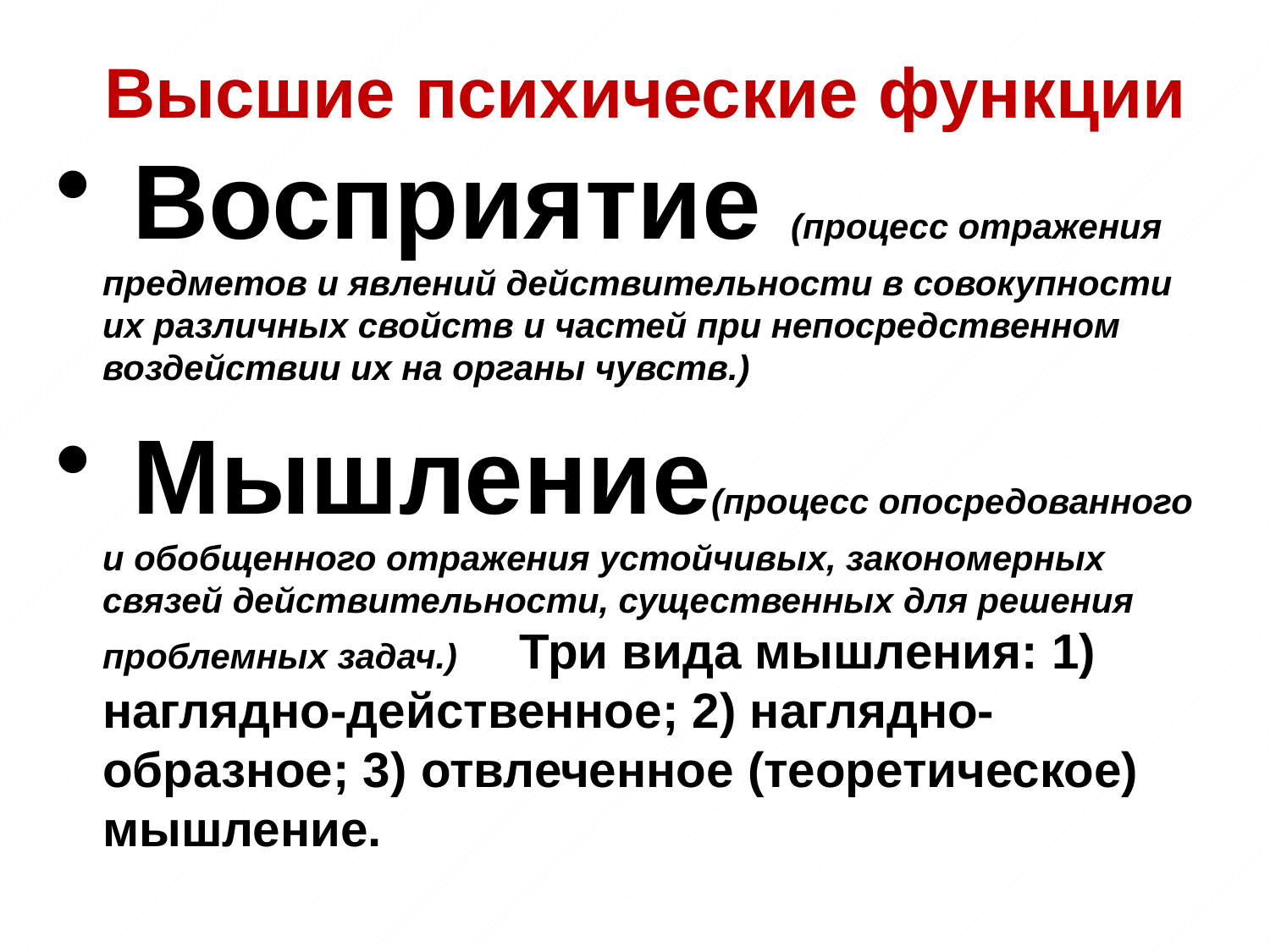

# Высшие психические функции
 Восприятие (процесс отражения предметов и явлений действительности в совокупности их различных свойств и частей при непосредственном воздействии их на органы чувств.)
 Мышление(процесс опосредованного и обобщенного отражения устойчивых, закономерных связей действительности, существенных для решения проблемных задач.)       Три вида мышления: 1) наглядно-действенное; 2) наглядно-образное; 3) отвлеченное (теоретическое) мышление.